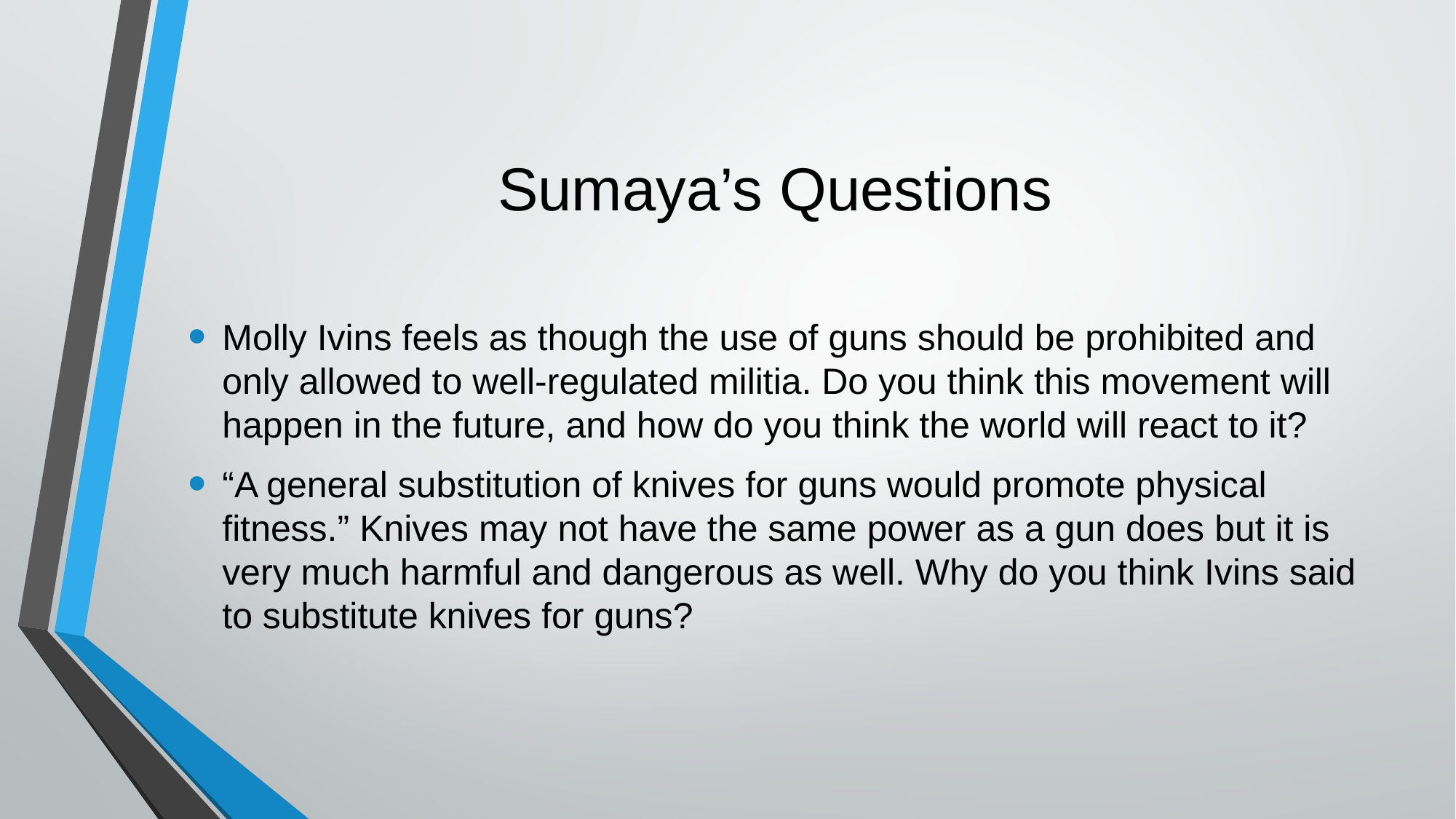

# Sumaya’s Questions
Molly Ivins feels as though the use of guns should be prohibited and only allowed to well-regulated militia. Do you think this movement will happen in the future, and how do you think the world will react to it?
“A general substitution of knives for guns would promote physical fitness.” Knives may not have the same power as a gun does but it is very much harmful and dangerous as well. Why do you think Ivins said to substitute knives for guns?